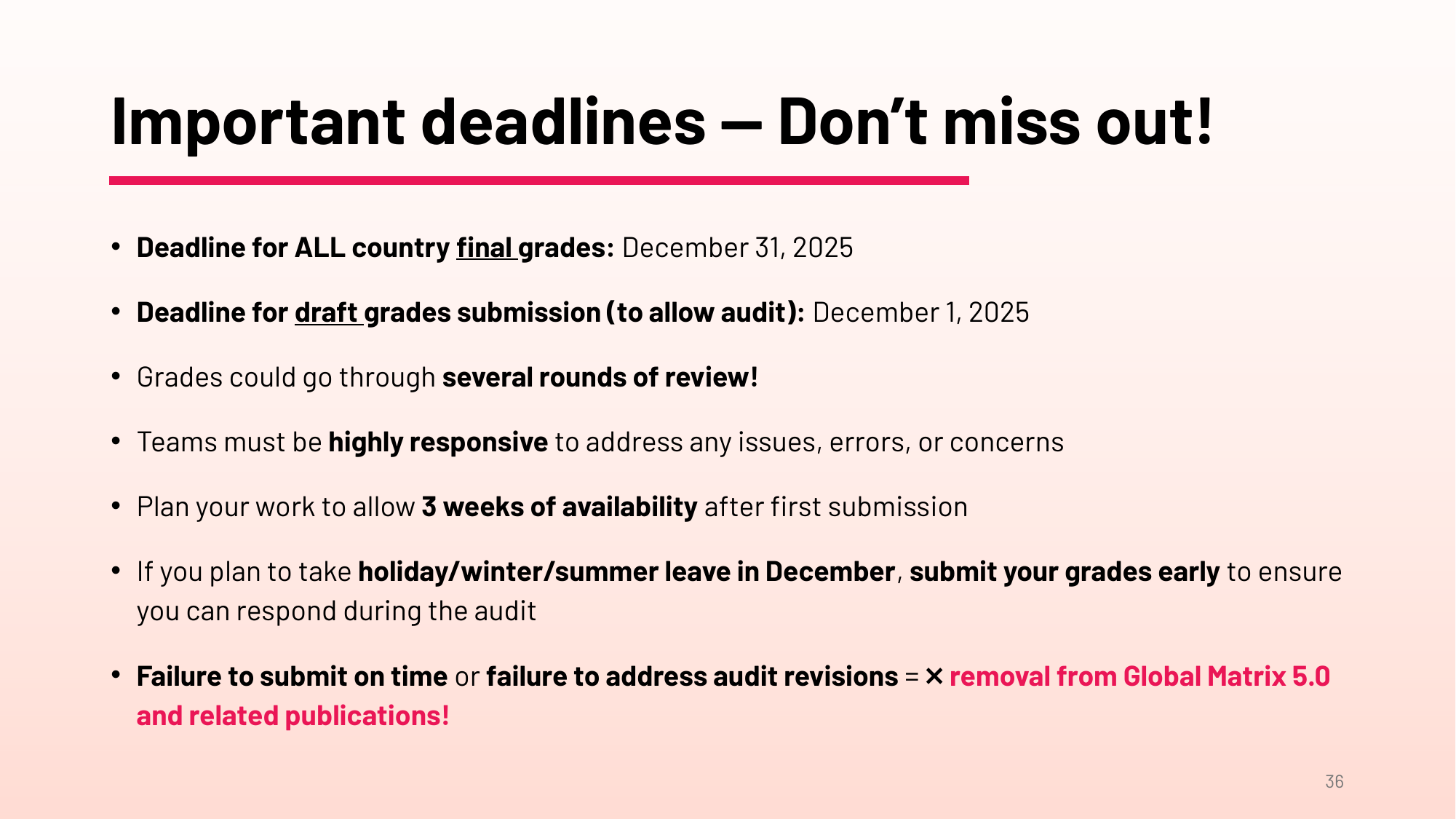

# Important deadlines — Don’t miss out!
Deadline for ALL country final grades: December 31, 2025
Deadline for draft grades submission (to allow audit): December 1, 2025
Grades could go through several rounds of review!
Teams must be highly responsive to address any issues, errors, or concerns
Plan your work to allow 3 weeks of availability after first submission
If you plan to take holiday/winter/summer leave in December, submit your grades early to ensure you can respond during the audit
Failure to submit on time or failure to address audit revisions = ❌ removal from Global Matrix 5.0 and related publications!
36